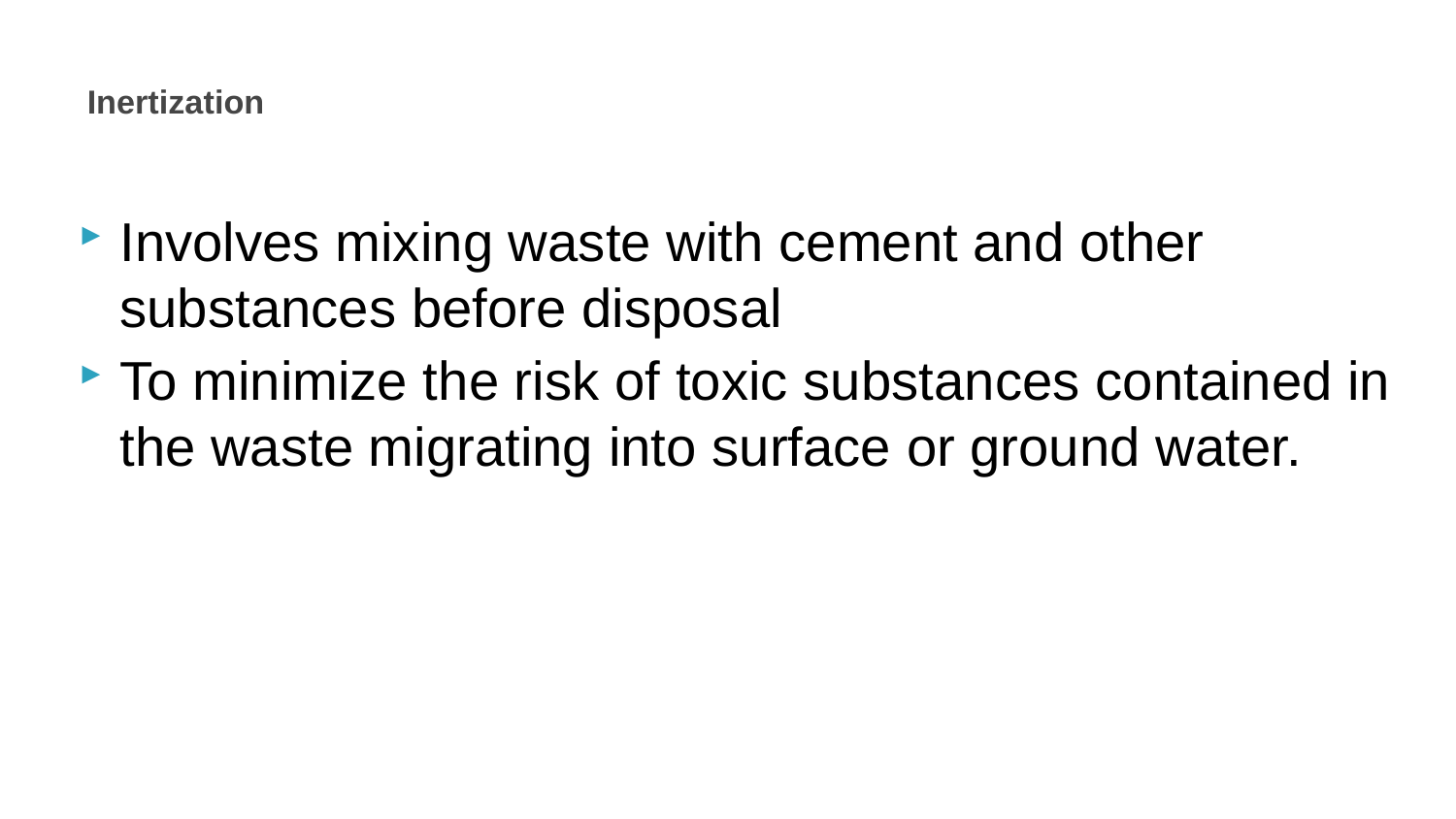

# Inertization
Involves mixing waste with cement and other substances before disposal
To minimize the risk of toxic substances contained in the waste migrating into surface or ground water.